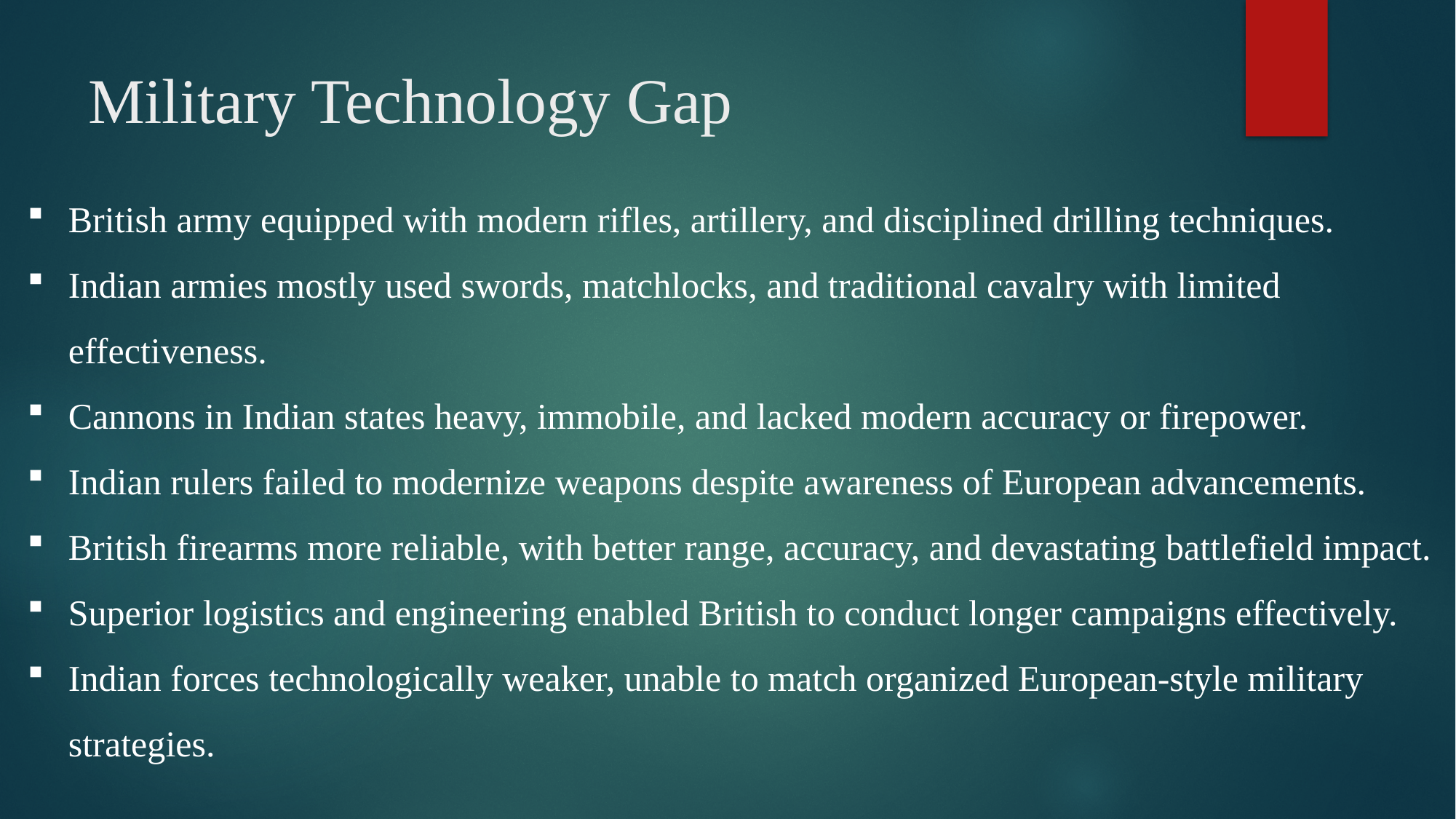

# Military Technology Gap
British army equipped with modern rifles, artillery, and disciplined drilling techniques.
Indian armies mostly used swords, matchlocks, and traditional cavalry with limited effectiveness.
Cannons in Indian states heavy, immobile, and lacked modern accuracy or firepower.
Indian rulers failed to modernize weapons despite awareness of European advancements.
British firearms more reliable, with better range, accuracy, and devastating battlefield impact.
Superior logistics and engineering enabled British to conduct longer campaigns effectively.
Indian forces technologically weaker, unable to match organized European-style military strategies.